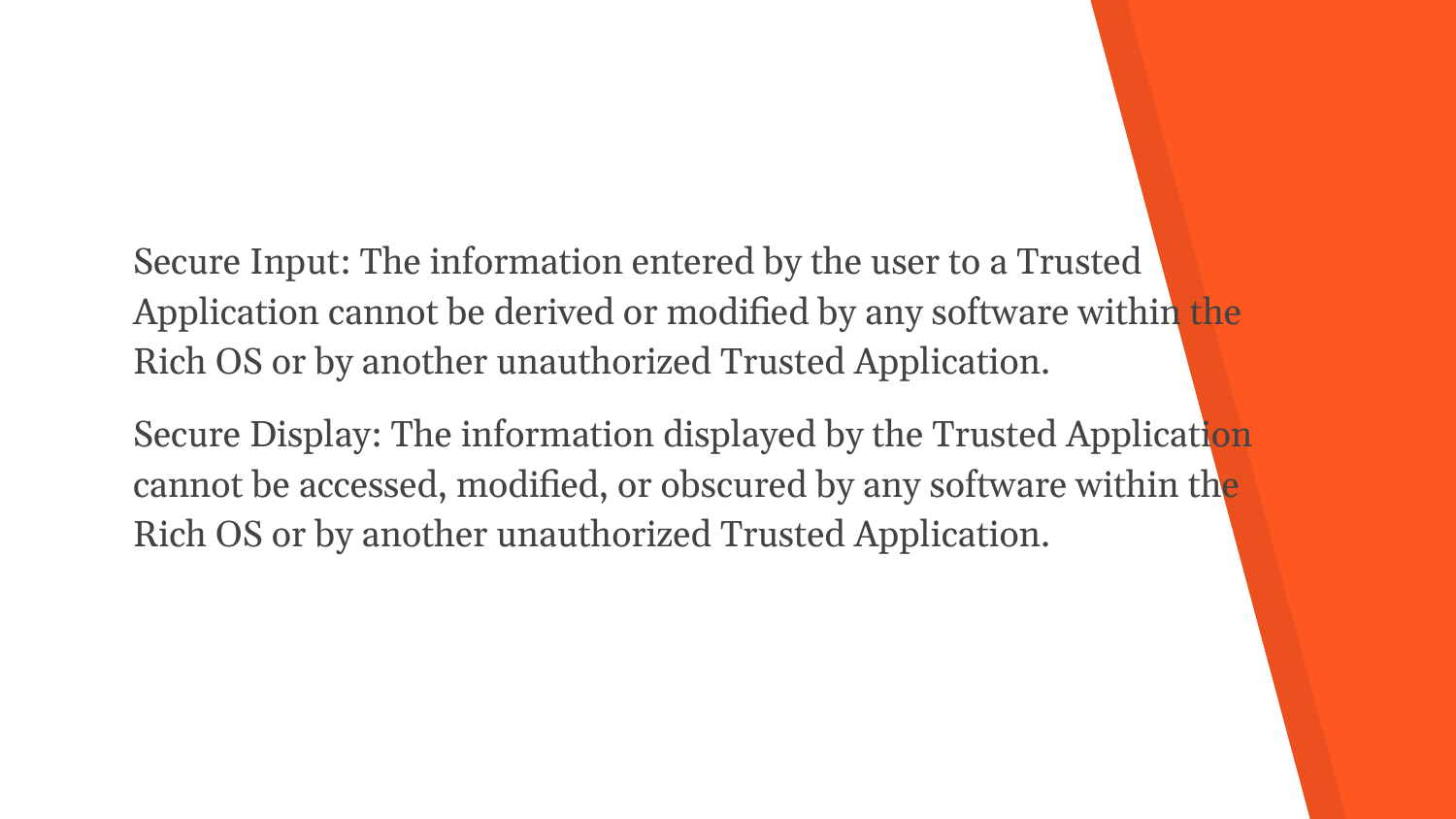

Secure Input: The information entered by the user to a Trusted Application cannot be derived or modified by any software within the Rich OS or by another unauthorized Trusted Application.
Secure Display: The information displayed by the Trusted Application cannot be accessed, modified, or obscured by any software within the Rich OS or by another unauthorized Trusted Application.